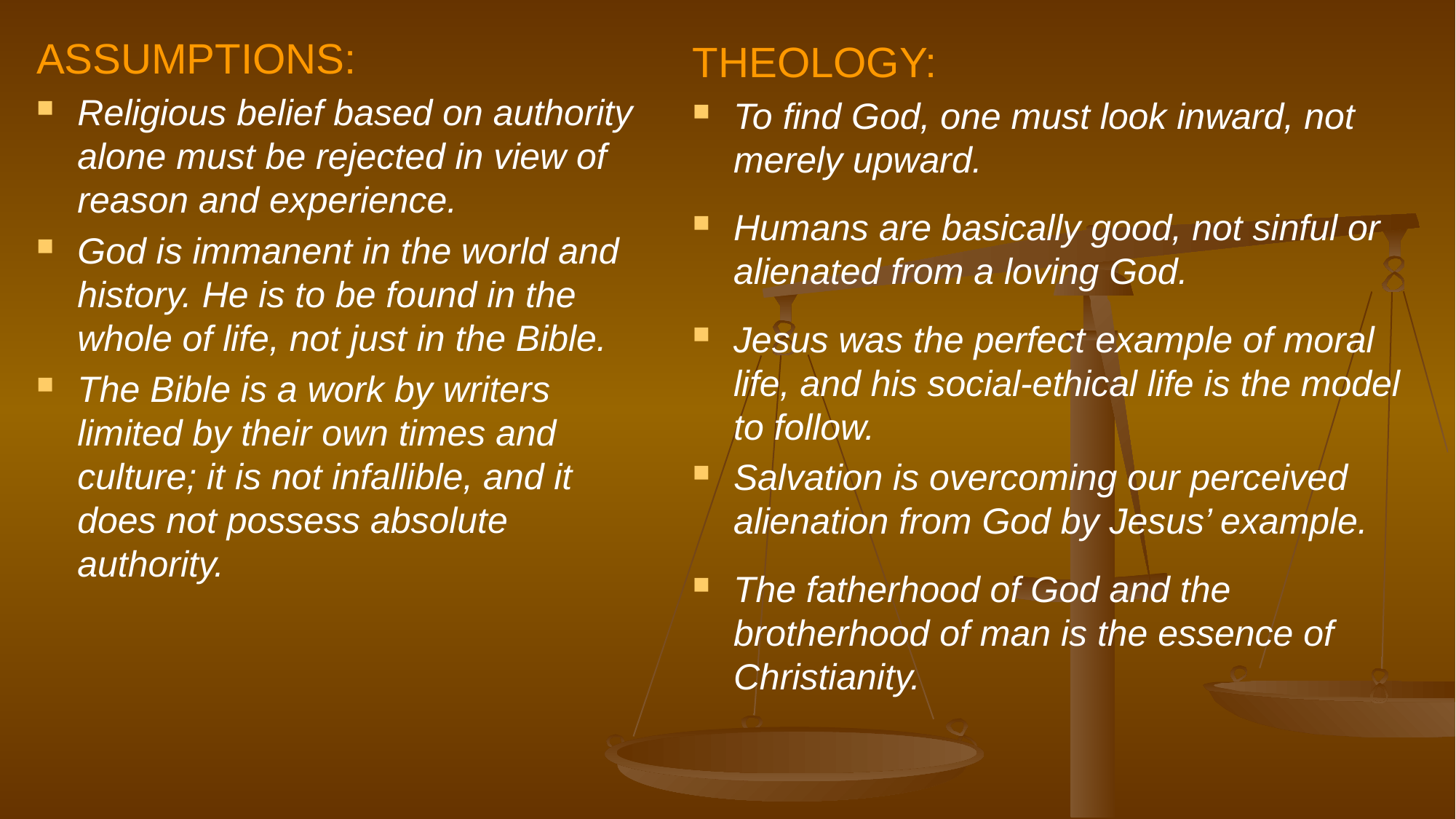

ASSUMPTIONS:
Religious belief based on authority alone must be rejected in view of reason and experience.
God is immanent in the world and history. He is to be found in the whole of life, not just in the Bible.
The Bible is a work by writers limited by their own times and culture; it is not infallible, and it does not possess absolute authority.
THEOLOGY:
To find God, one must look inward, not merely upward.

Humans are basically good, not sinful or alienated from a loving God.

Jesus was the perfect example of moral life, and his social-ethical life is the model to follow.
Salvation is overcoming our perceived alienation from God by Jesus’ example.

The fatherhood of God and the brotherhood of man is the essence of Christianity.